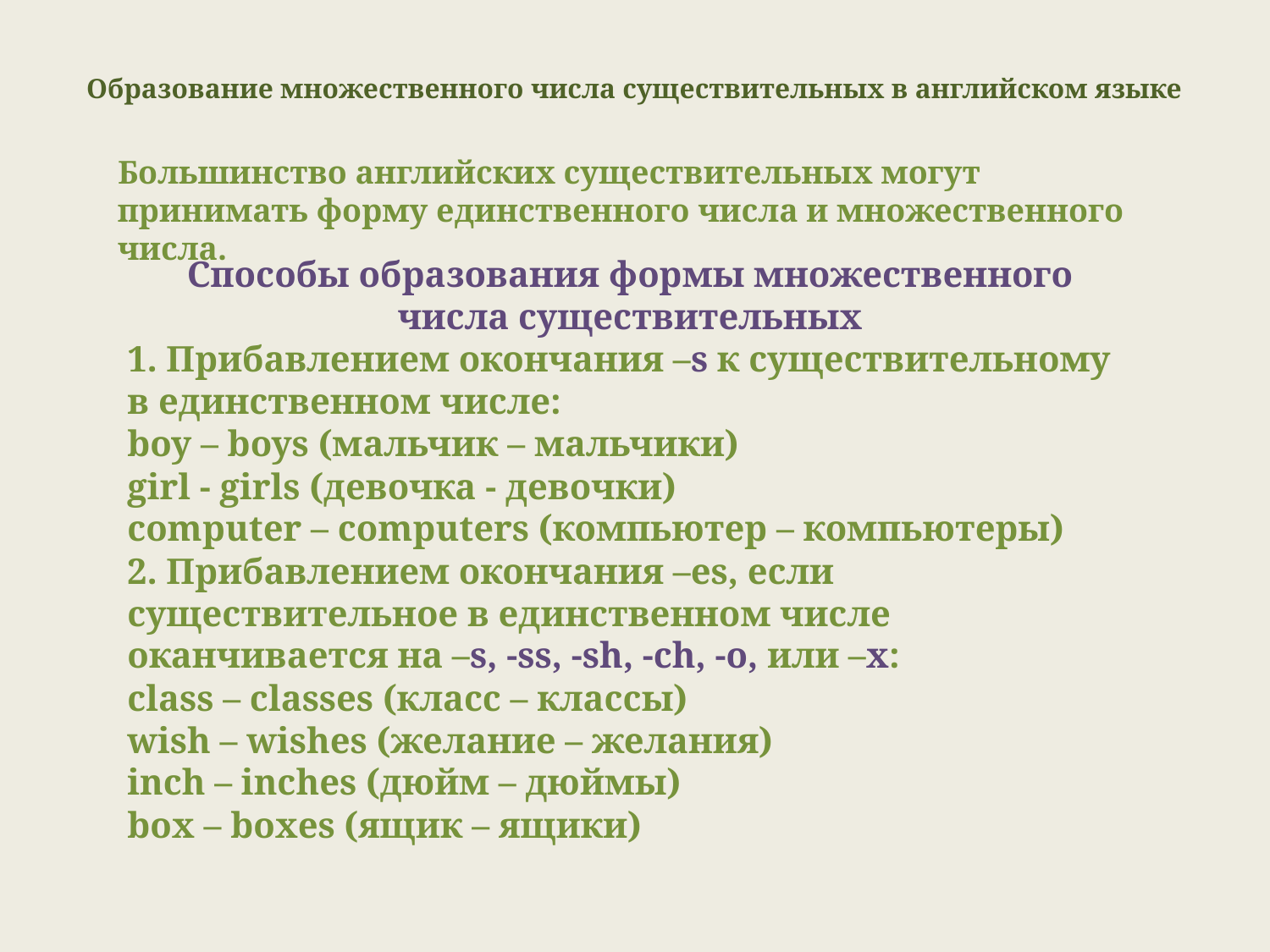

# Образование множественного числа существительных в английском языке
Большинство английских существительных могут принимать форму единственного числа и множественного числа.
Способы образования формы множественного числа существительных
1. Прибавлением окончания –s к существительному в единственном числе:
boy – boys (мальчик – мальчики)
girl - girls (девочка - девочки)
computer – computers (компьютер – компьютеры)
2. Прибавлением окончания –es, если существительное в единственном числе оканчивается на –s, -ss, -sh, -ch, -o, или –x:
class – classes (класс – классы)
wish – wishes (желание – желания)
inch – inches (дюйм – дюймы)
box – boxes (ящик – ящики)